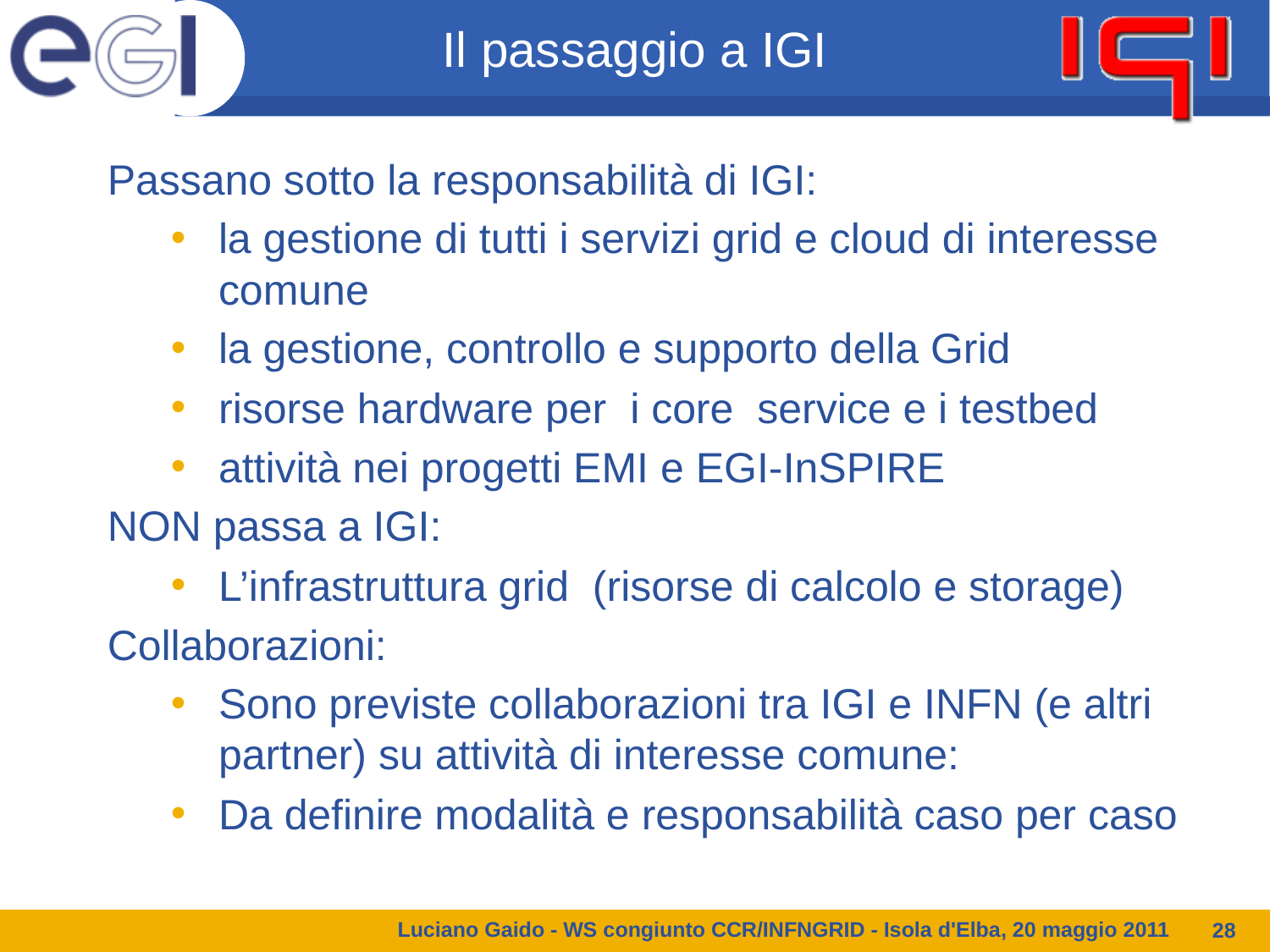

# Il passaggio a IGI
Passano sotto la responsabilità di IGI:
la gestione di tutti i servizi grid e cloud di interesse comune
la gestione, controllo e supporto della Grid
risorse hardware per  i core  service e i testbed
attività nei progetti EMI e EGI-InSPIRE
NON passa a IGI:
L’infrastruttura grid  (risorse di calcolo e storage)
Collaborazioni:
Sono previste collaborazioni tra IGI e INFN (e altri partner) su attività di interesse comune:
Da definire modalità e responsabilità caso per caso

Luciano Gaido - WS congiunto CCR/INFNGRID - Isola d'Elba, 20 maggio 2011
28